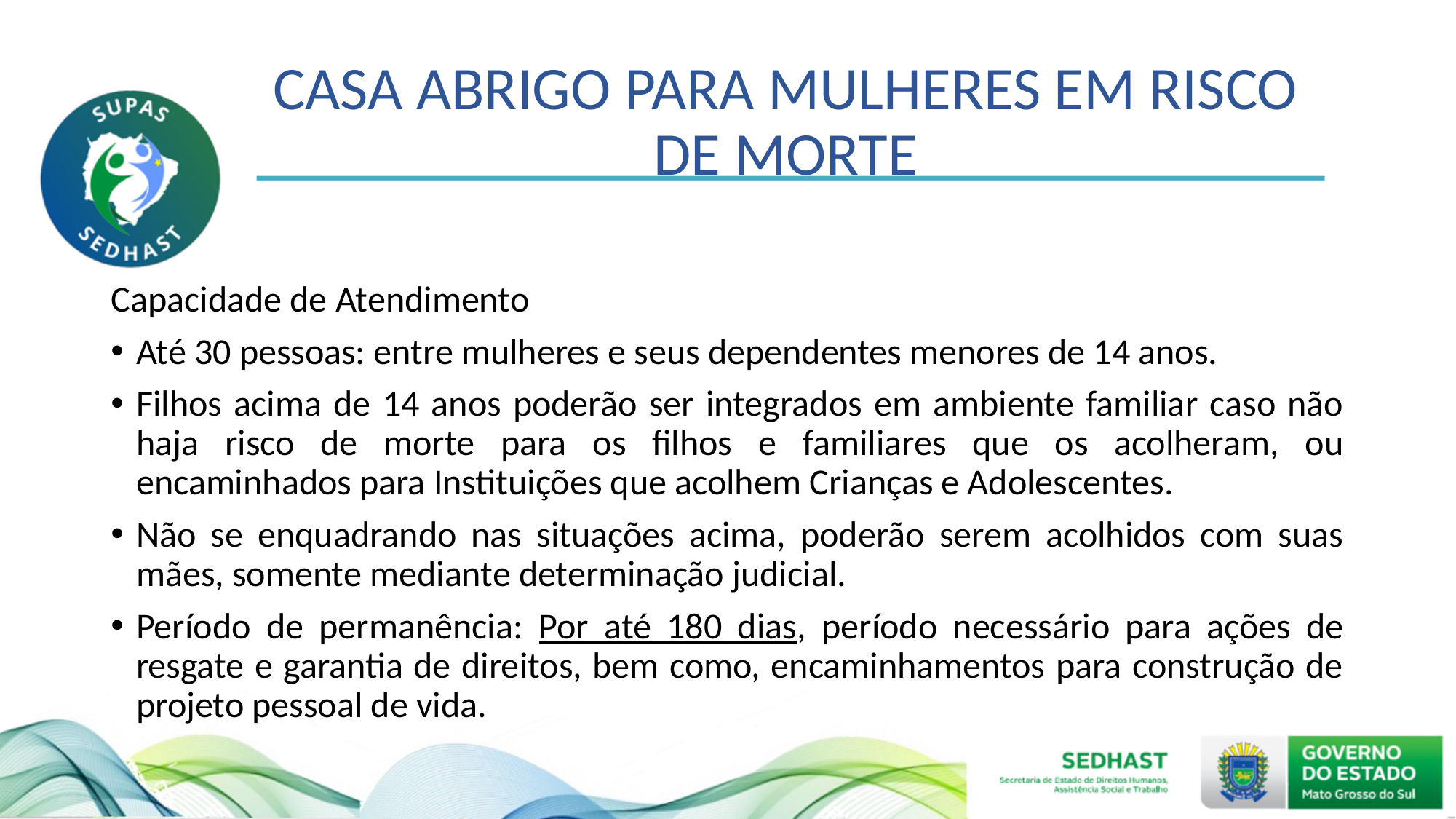

# CASA ABRIGO PARA MULHERES EM RISCO DE MORTE

Capacidade de Atendimento
Até 30 pessoas: entre mulheres e seus dependentes menores de 14 anos.
Filhos acima de 14 anos poderão ser integrados em ambiente familiar caso não haja risco de morte para os filhos e familiares que os acolheram, ou encaminhados para Instituições que acolhem Crianças e Adolescentes.
Não se enquadrando nas situações acima, poderão serem acolhidos com suas mães, somente mediante determinação judicial.
Período de permanência: Por até 180 dias, período necessário para ações de resgate e garantia de direitos, bem como, encaminhamentos para construção de projeto pessoal de vida.